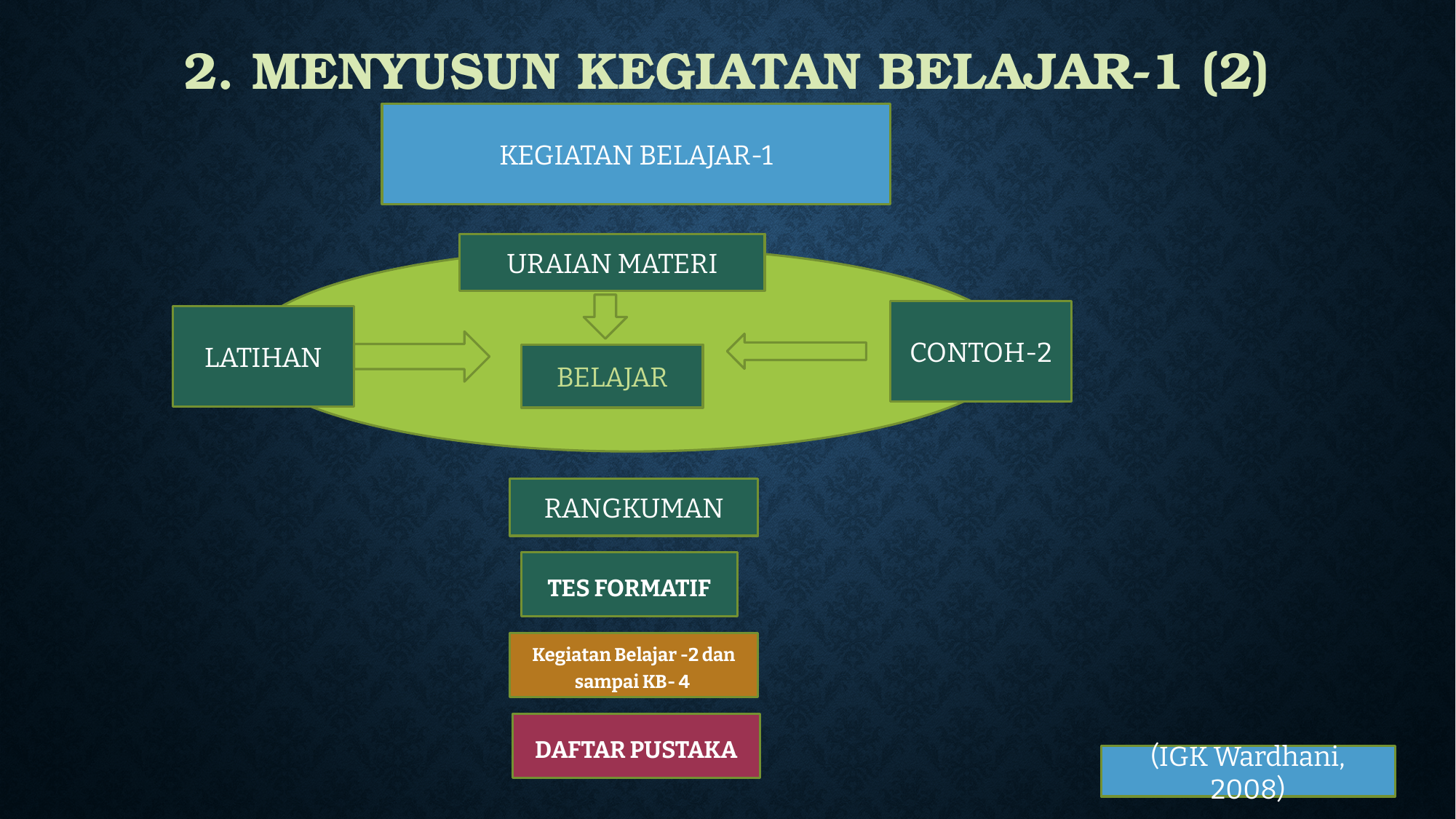

# 2. Menyusun kegiatan belajar-1 (2)
KEGIATAN BELAJAR-1
URAIAN MATERI

CONTOH-2
LATIHAN

BELAJAR
RANGKUMAN
TES FORMATIF
Kegiatan Belajar -2 dan sampai KB- 4
DAFTAR PUSTAKA
(IGK Wardhani, 2008)